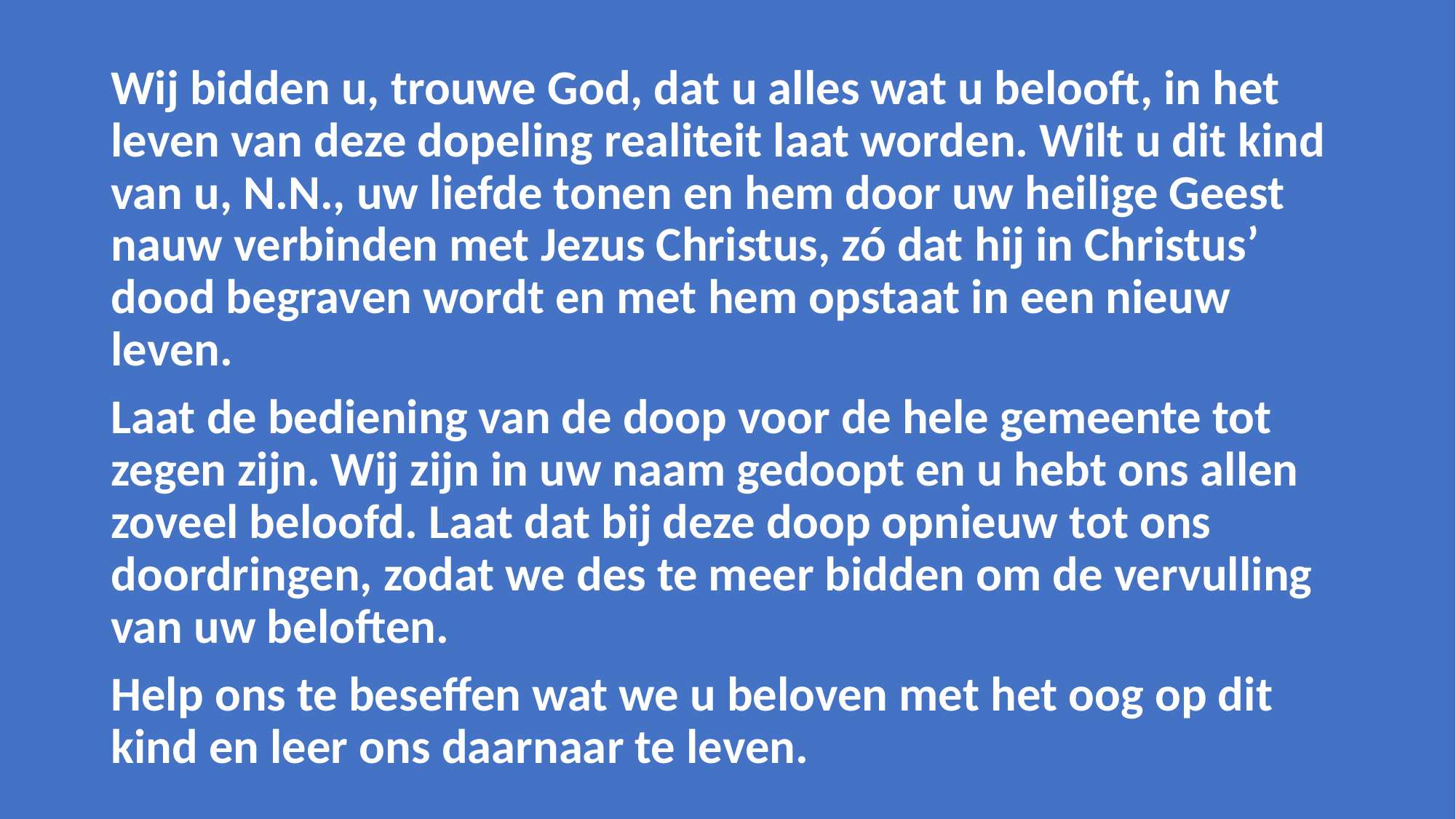

Wij bidden u, trouwe God, dat u alles wat u belooft, in het leven van deze dopeling realiteit laat worden. Wilt u dit kind van u, N.N., uw liefde tonen en hem door uw heilige Geest nauw verbinden met Jezus Christus, zó dat hij in Christus’ dood begraven wordt en met hem opstaat in een nieuw leven.
Laat de bediening van de doop voor de hele gemeente tot zegen zijn. Wij zijn in uw naam gedoopt en u hebt ons allen zoveel beloofd. Laat dat bij deze doop opnieuw tot ons doordringen, zodat we des te meer bidden om de vervulling van uw beloften.
Help ons te beseffen wat we u beloven met het oog op dit kind en leer ons daarnaar te leven.